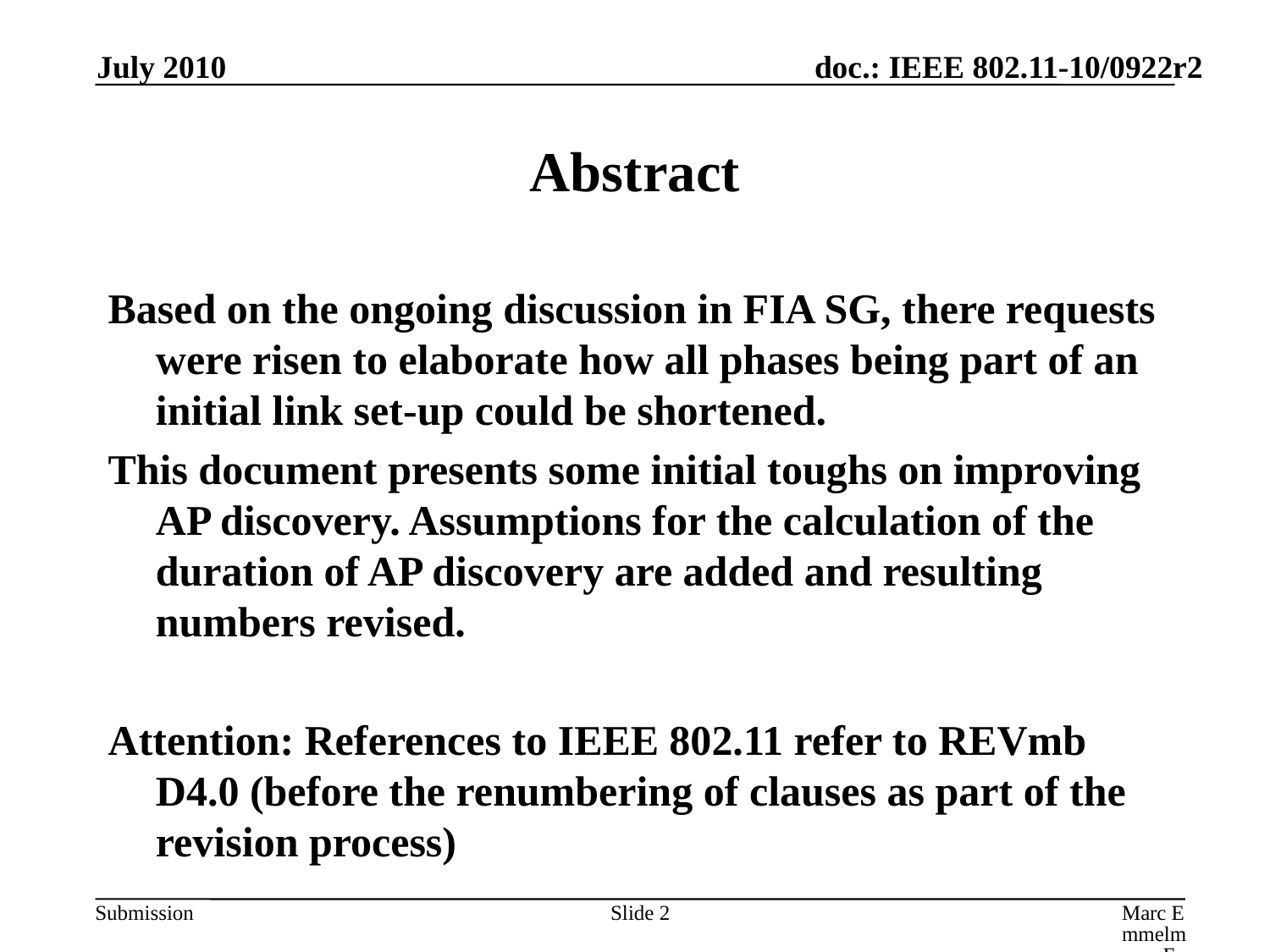

July 2010
# Abstract
Based on the ongoing discussion in FIA SG, there requests were risen to elaborate how all phases being part of an initial link set-up could be shortened.
This document presents some initial toughs on improving AP discovery. Assumptions for the calculation of the duration of AP discovery are added and resulting numbers revised.

Attention: References to IEEE 802.11 refer to REVmb D4.0 (before the renumbering of clauses as part of the revision process)
Slide 2
Marc Emmelmann, FOKUS